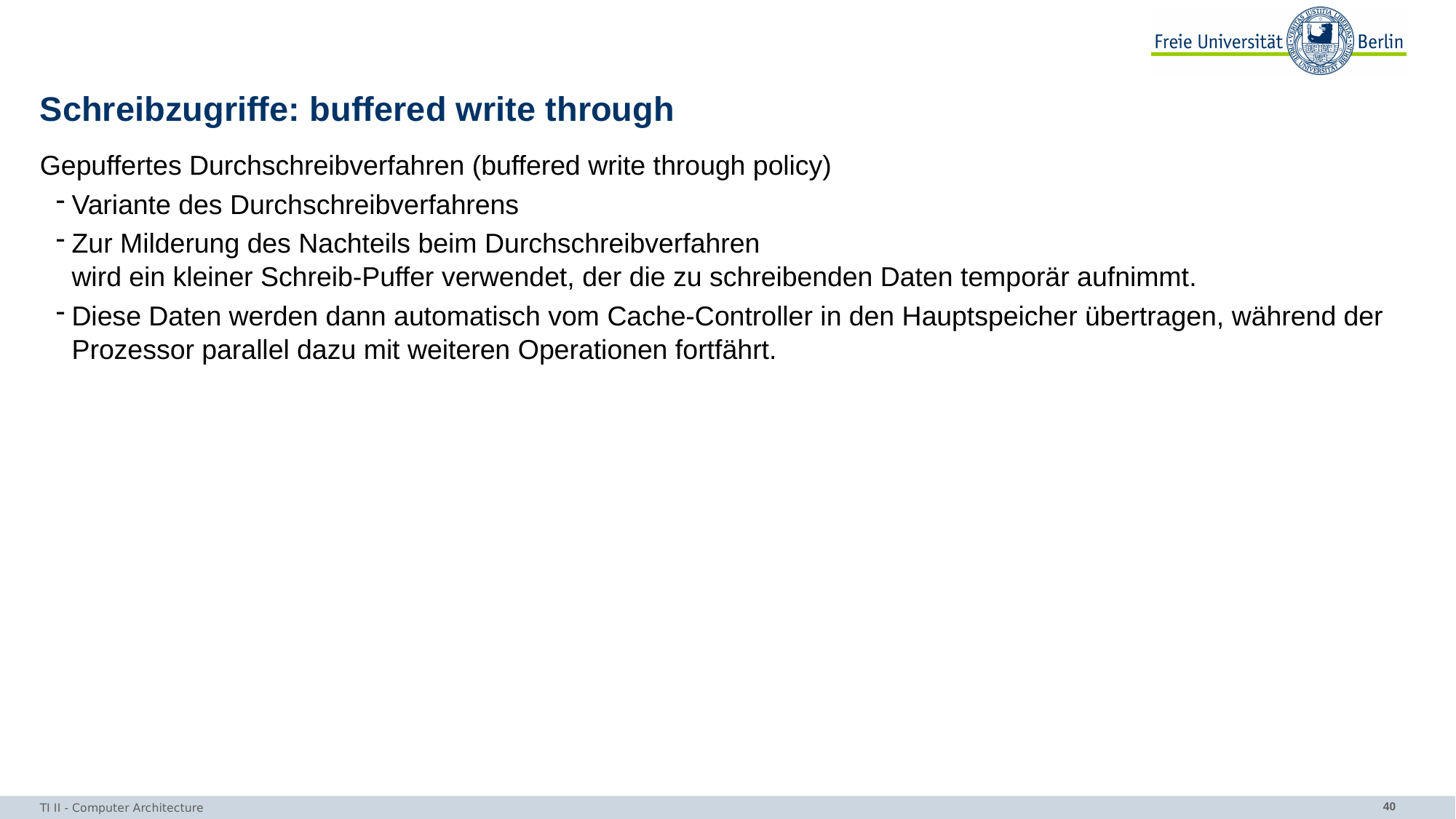

# Schreibzugriffe: buffered write through
Gepuffertes Durchschreibverfahren (buffered write through policy)
Variante des Durchschreibverfahrens
Zur Milderung des Nachteils beim Durchschreibverfahren
wird ein kleiner Schreib-Puffer verwendet, der die zu schreibenden Daten temporär aufnimmt.
Diese Daten werden dann automatisch vom Cache-Controller in den Hauptspeicher übertragen, während der Prozessor parallel dazu mit weiteren Operationen fortfährt.

TI II - Computer Architecture